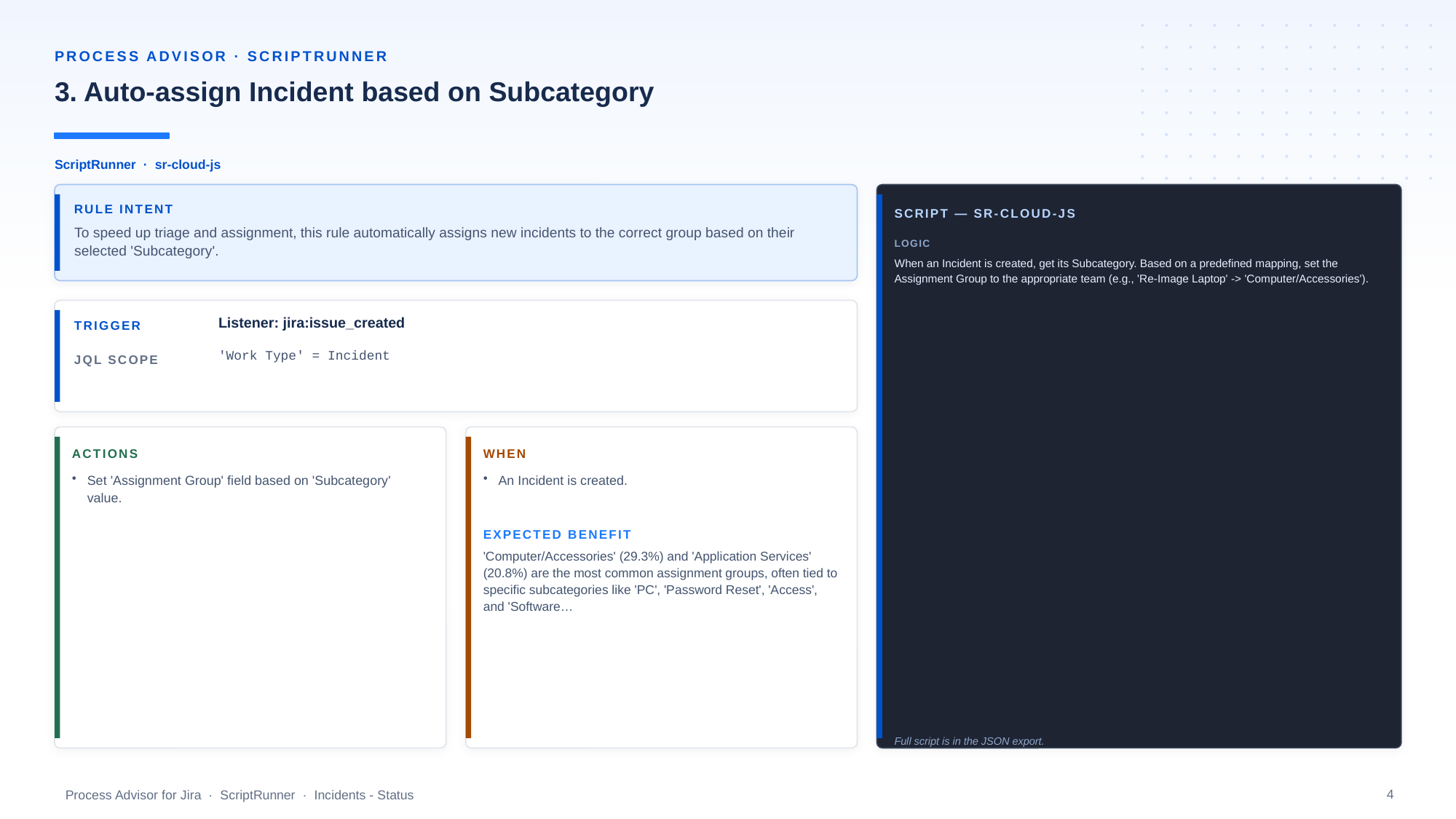

PROCESS ADVISOR · SCRIPTRUNNER

3. Auto-assign Incident based on Subcategory

ScriptRunner  ·  sr-cloud-js

RULE INTENT
SCRIPT — SR-CLOUD-JS
To speed up triage and assignment, this rule automatically assigns new incidents to the correct group based on their selected 'Subcategory'.
LOGIC
When an Incident is created, get its Subcategory. Based on a predefined mapping, set the Assignment Group to the appropriate team (e.g., 'Re-Image Laptop' -> 'Computer/Accessories').

Listener: jira:issue_created
TRIGGER
'Work Type' = Incident
JQL SCOPE

ACTIONS
WHEN
Set 'Assignment Group' field based on 'Subcategory' value.
An Incident is created.
EXPECTED BENEFIT
'Computer/Accessories' (29.3%) and 'Application Services' (20.8%) are the most common assignment groups, often tied to specific subcategories like 'PC', 'Password Reset', 'Access', and 'Software…
Full script is in the JSON export.
4